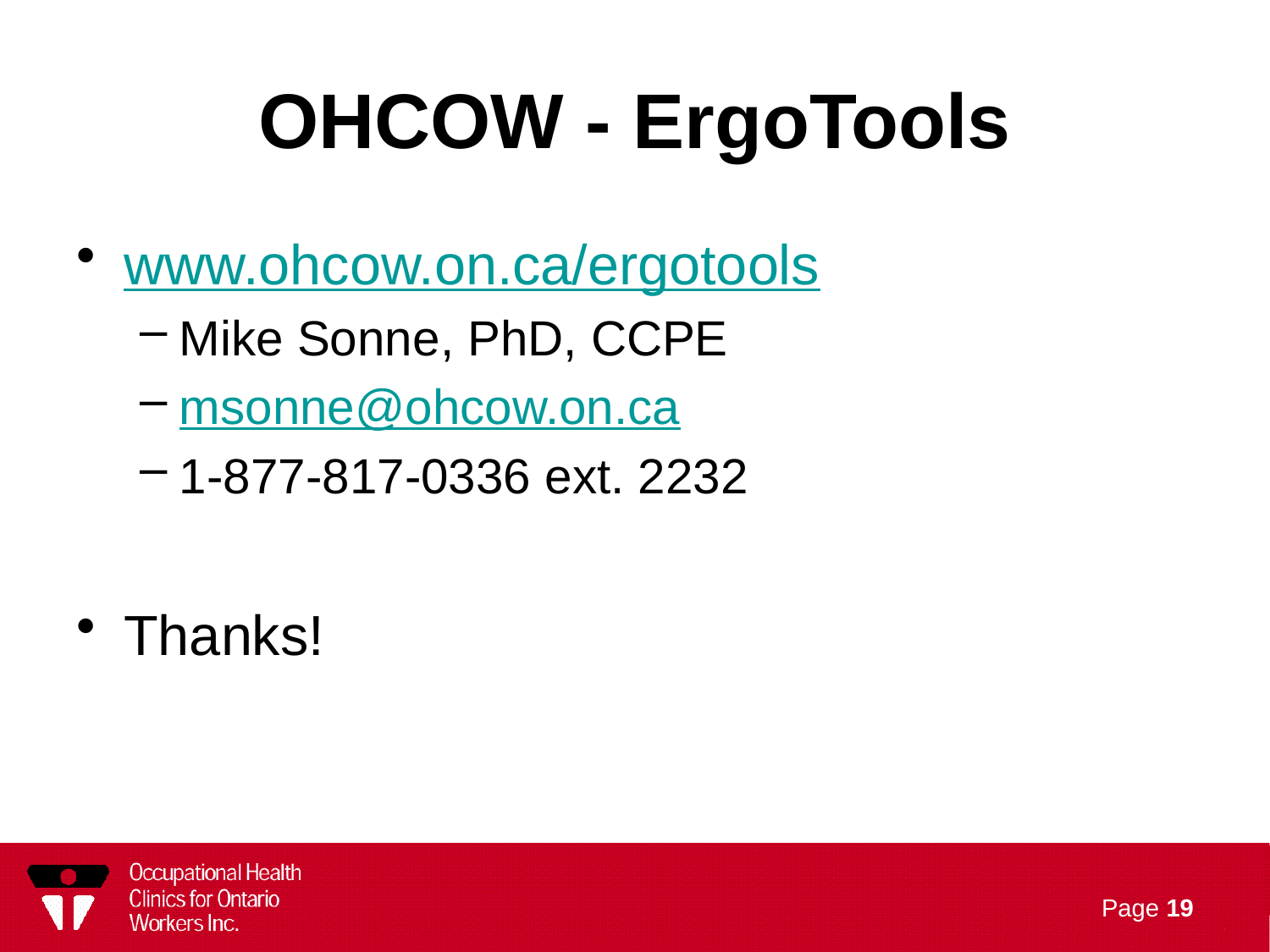

# OHCOW - ErgoTools
www.ohcow.on.ca/ergotools
Mike Sonne, PhD, CCPE
msonne@ohcow.on.ca
1-877-817-0336 ext. 2232

Thanks!

Page 19